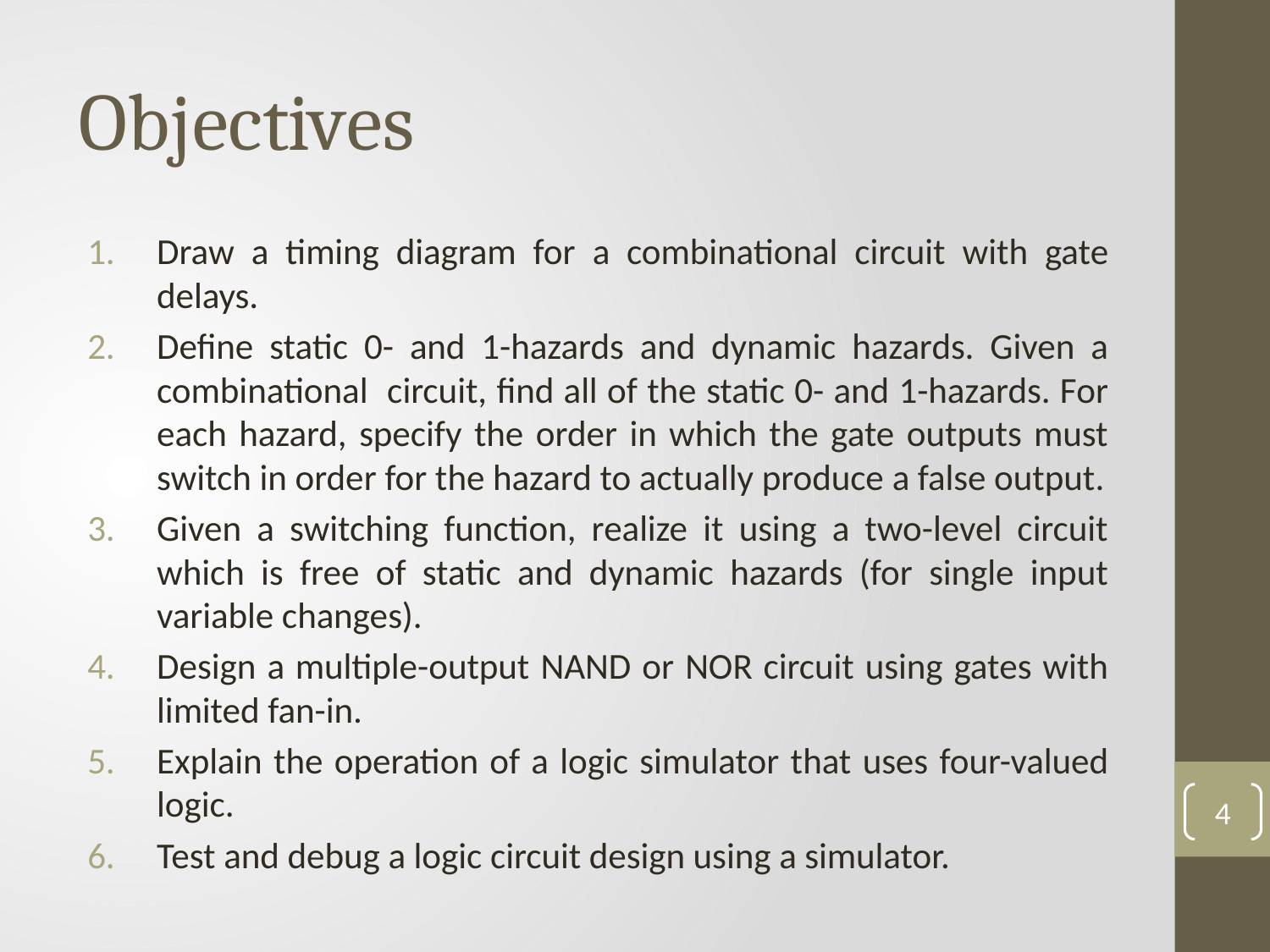

# Objectives
Draw a timing diagram for a combinational circuit with gate delays.
Define static 0- and 1-hazards and dynamic hazards. Given a combinational  circuit, find all of the static 0- and 1-hazards. For each hazard, specify the order in which the gate outputs must switch in order for the hazard to actually produce a false output.
Given a switching function, realize it using a two-level circuit which is free of static and dynamic hazards (for single input variable changes).
Design a multiple-output NAND or NOR circuit using gates with limited fan-in.
Explain the operation of a logic simulator that uses four-valued logic.
Test and debug a logic circuit design using a simulator.
4